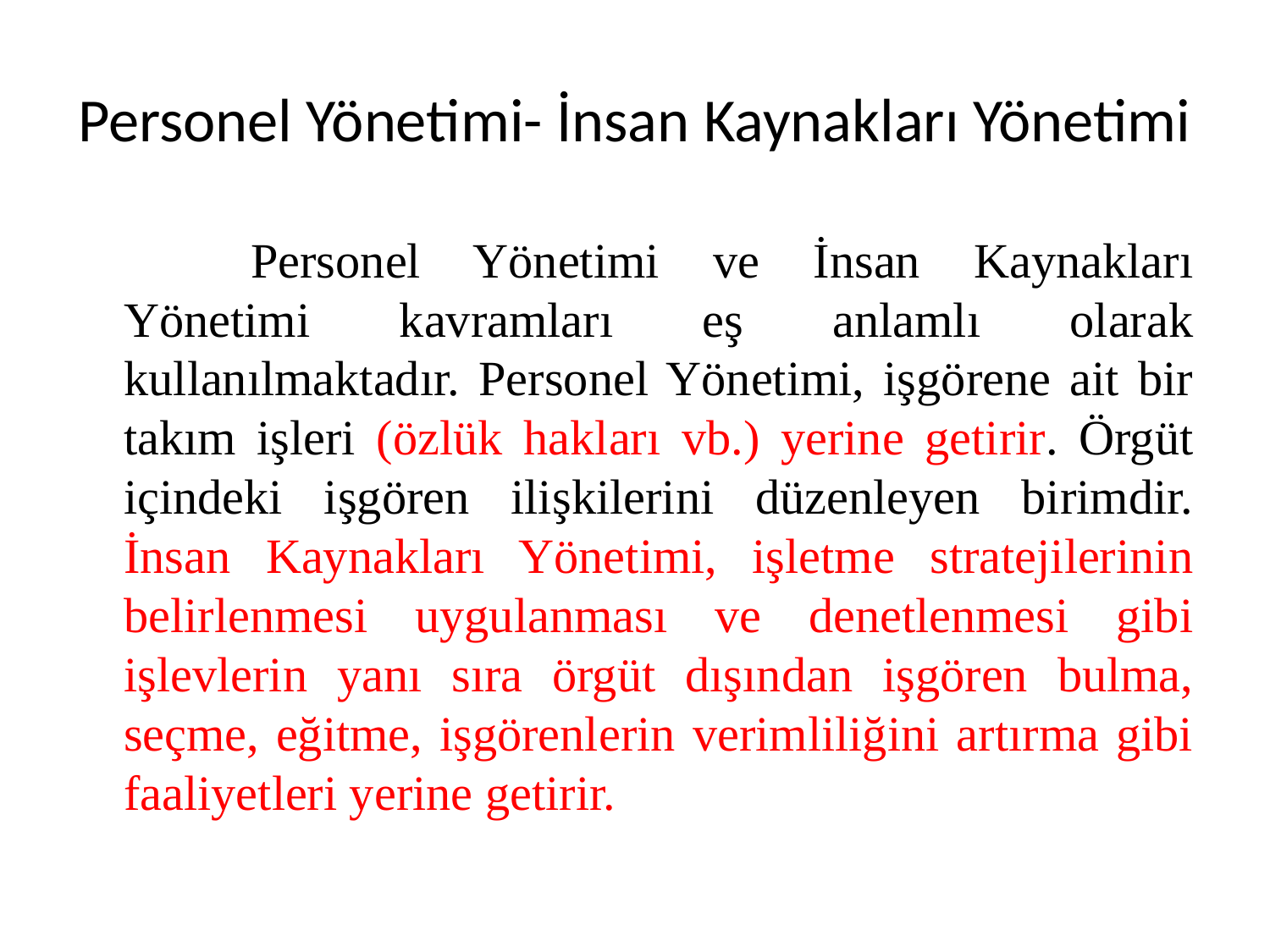

# Personel Yönetimi- İnsan Kaynakları Yönetimi
		Personel Yönetimi ve İnsan Kaynakları Yönetimi kavramları eş anlamlı olarak kullanılmaktadır. Personel Yönetimi, işgörene ait bir takım işleri (özlük hakları vb.) yerine getirir. Örgüt içindeki işgören ilişkilerini düzenleyen birimdir. İnsan Kaynakları Yönetimi, işletme stratejilerinin belirlenmesi uygulanması ve denetlenmesi gibi işlevlerin yanı sıra örgüt dışından işgören bulma, seçme, eğitme, işgörenlerin verimliliğini artırma gibi faaliyetleri yerine getirir.